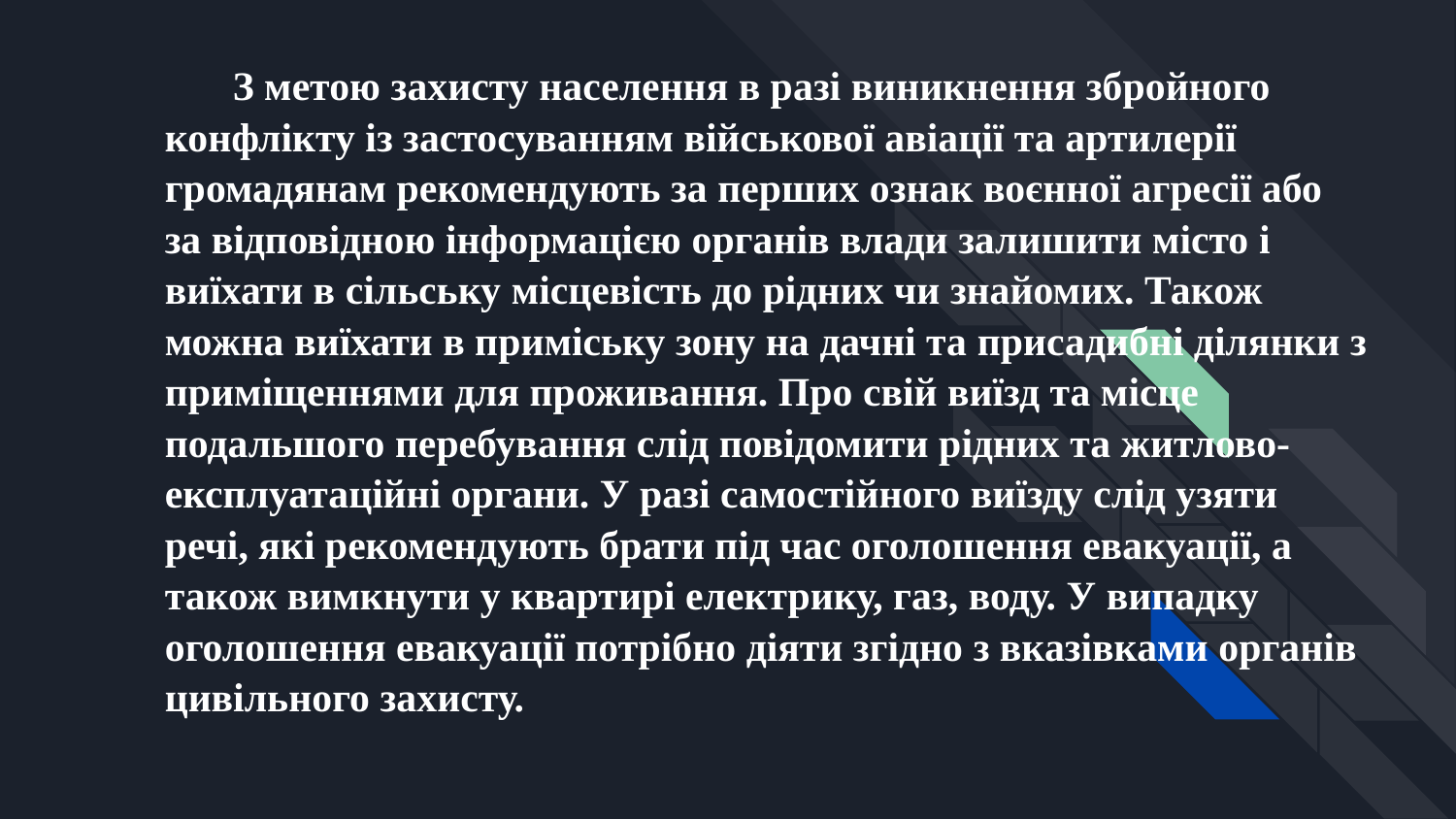

З метою захисту населення в разі виникнення збройного конфлікту із застосуванням військової авіації та артилерії громадянам рекомендують за перших ознак воєнної агресії або за відповідною інформацією органів влади залишити місто і виїхати в сільську місцевість до рідних чи знайомих. Також можна виїхати в приміську зону на дачні та присадибні ділянки з приміщеннями для проживання. Про свій виїзд та місце подальшого перебування слід повідомити рідних та житлово-експлуатаційні органи. У разі самостійного виїзду слід узяти речі, які рекомендують брати під час оголошення евакуації, а також вимкнути у квартирі електрику, газ, воду. У випадку оголошення евакуації потрібно діяти згідно з вказівками органів цивільного захисту.